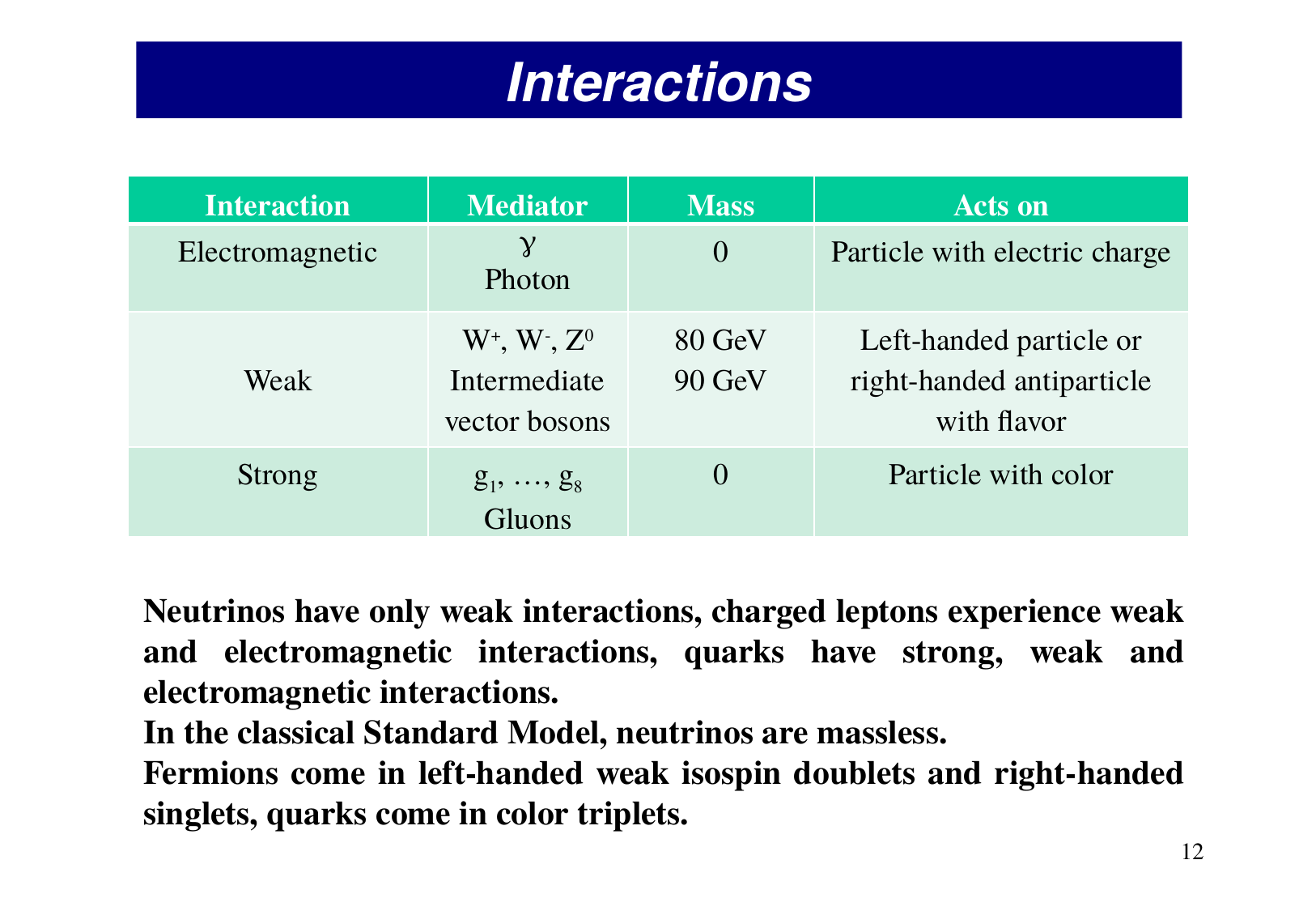

Interactions
| Interaction | Mediator | Mass | Acts on |
| --- | --- | --- | --- |
| Electromagnetic | γ Photon | 0 | Particle with electric charge |
| Weak | W+, W-, Z0 Intermediate vector bosons | 80 GeV 90 GeV | Left-handed particle or right-handed antiparticle with flavor |
| Strong | g1, …, g8 Gluons | 0 | Particle with color |
Neutrinos have only weak interactions, charged leptons experience weak and electromagnetic interactions, quarks have strong, weak and electromagnetic interactions.
In the classical Standard Model, neutrinos are massless.
Fermions come in left-handed weak isospin doublets and right-handed singlets, quarks come in color triplets.
12